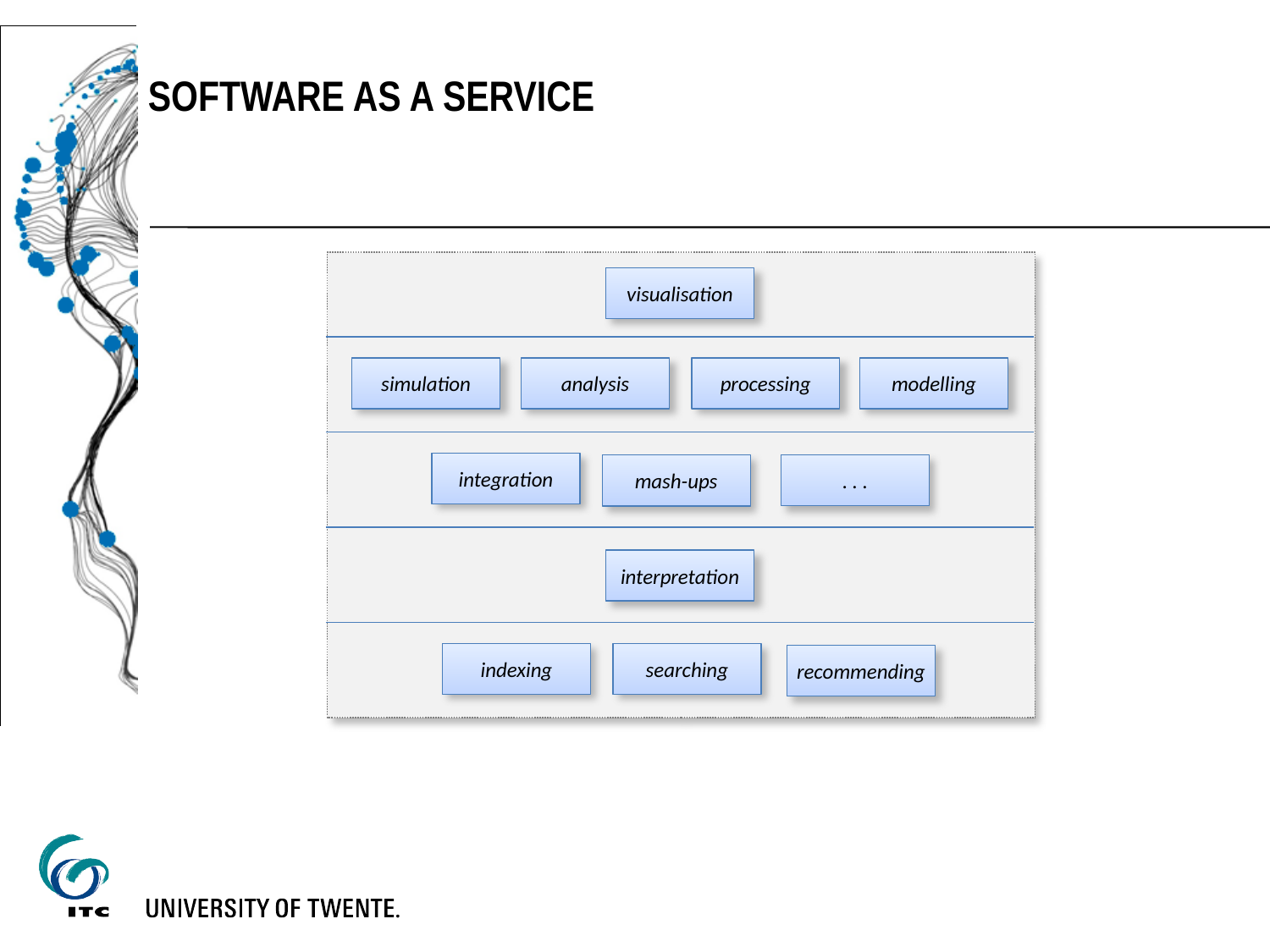

# Software as a Service

visualisation
simulation
analysis
processing
modelling
integration
. . .
mash-ups
interpretation
indexing
searching
recommending